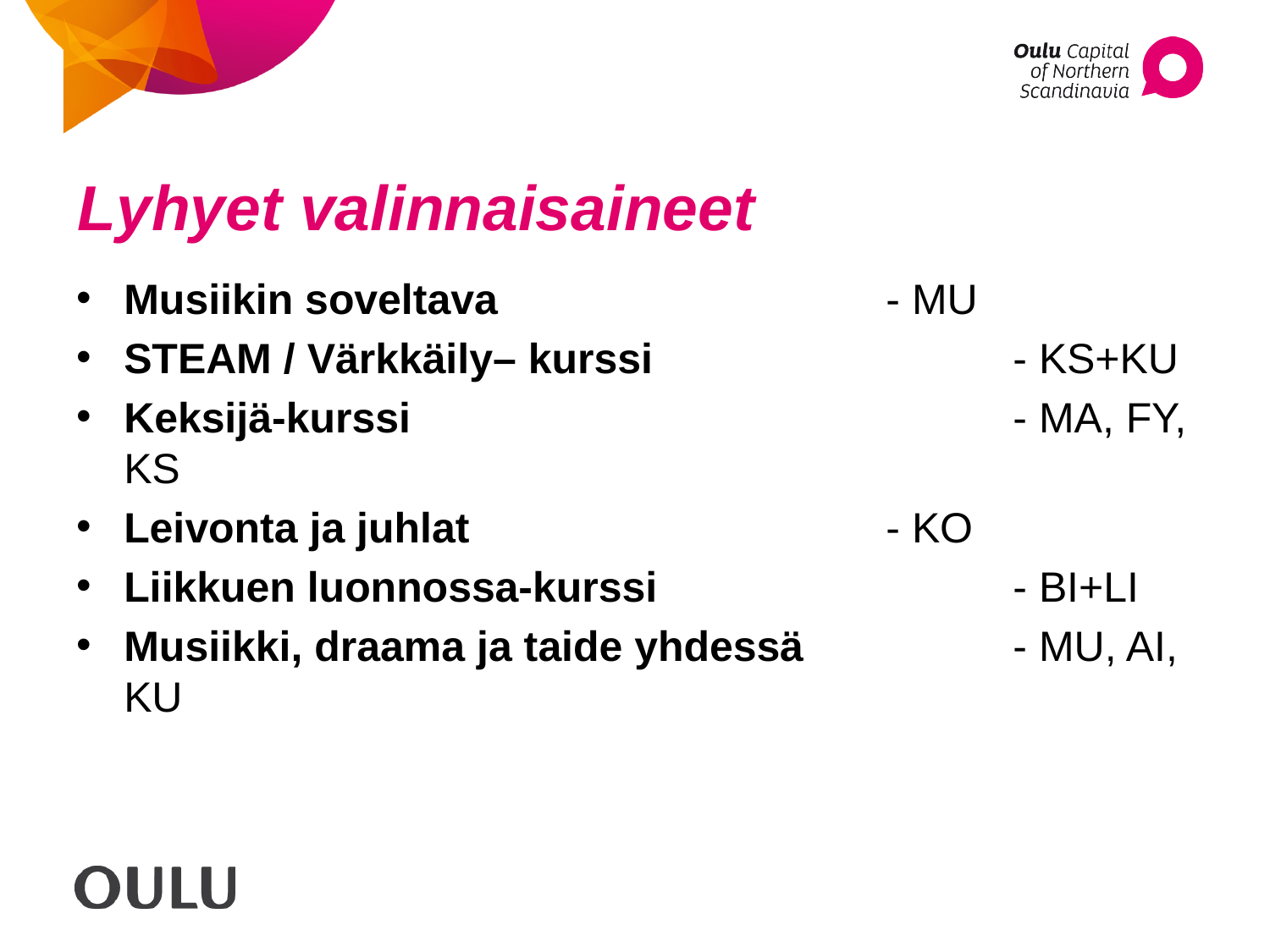

# Lyhyet valinnaisaineet
Musiikin soveltava				- MU
STEAM / Värkkäily– kurssi			- KS+KU
Keksijä-kurssi 					- MA, FY, KS
Leivonta ja juhlat				- KO
Liikkuen luonnossa-kurssi 			- BI+LI
Musiikki, draama ja taide yhdessä		- MU, AI, KU